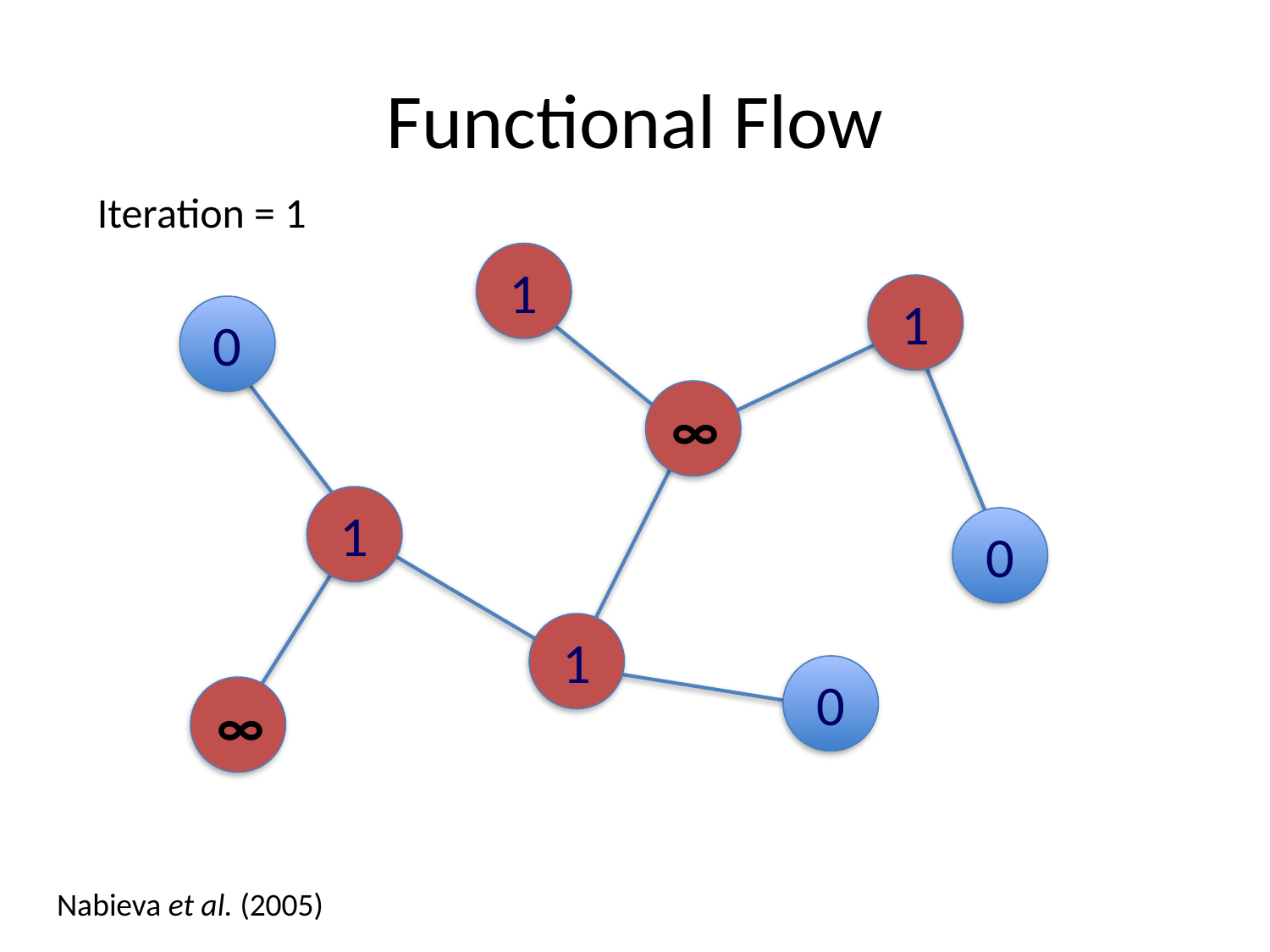

# Functional Flow
Iteration = 1
1
1
0
∞
1
0
1
0
∞
Nabieva et al. (2005)